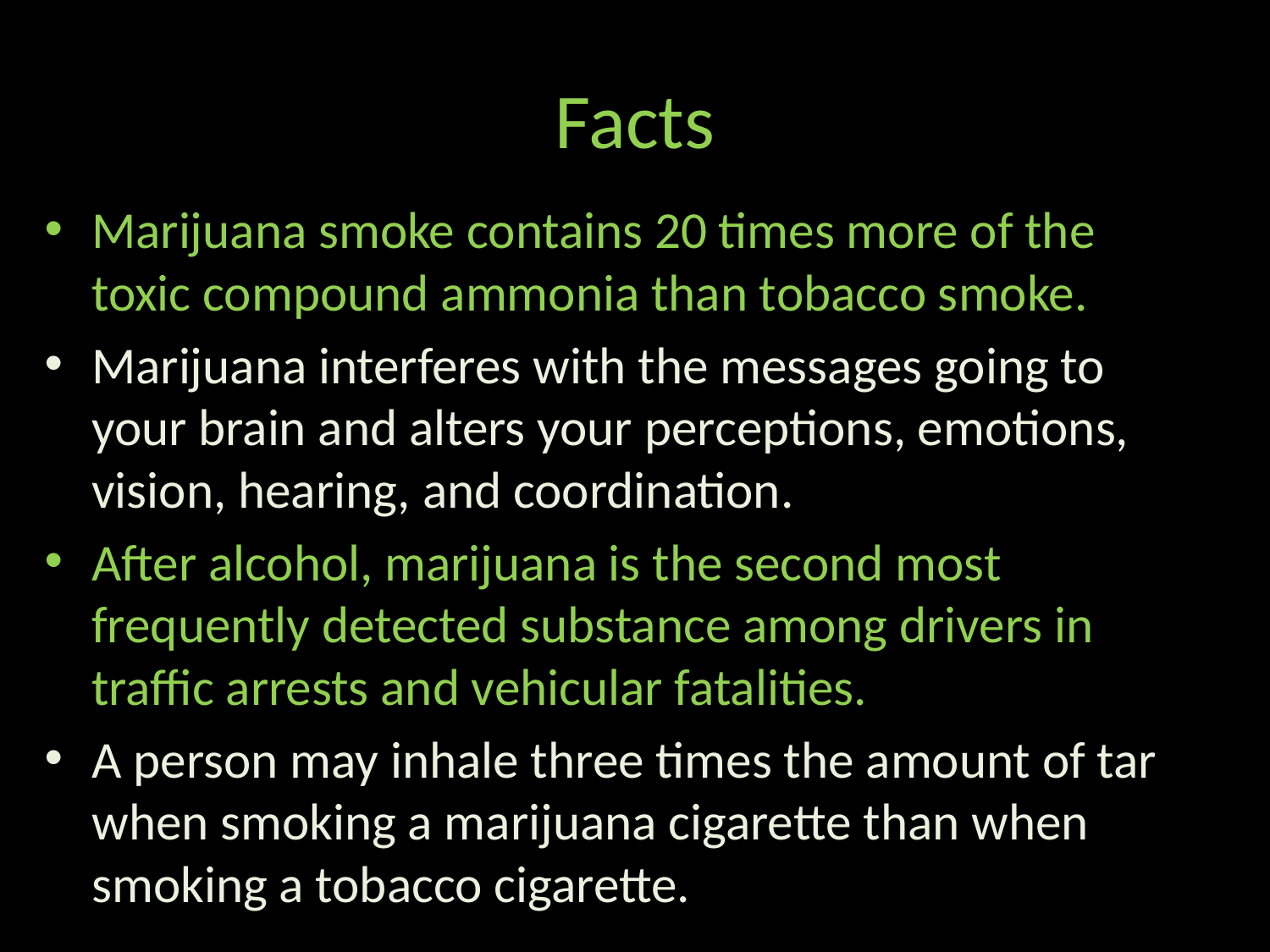

# Facts
Marijuana smoke contains 20 times more of the toxic compound ammonia than tobacco smoke.
Marijuana interferes with the messages going to your brain and alters your perceptions, emotions, vision, hearing, and coordination.
After alcohol, marijuana is the second most frequently detected substance among drivers in traffic arrests and vehicular fatalities.
A person may inhale three times the amount of tar when smoking a marijuana cigarette than when smoking a tobacco cigarette.